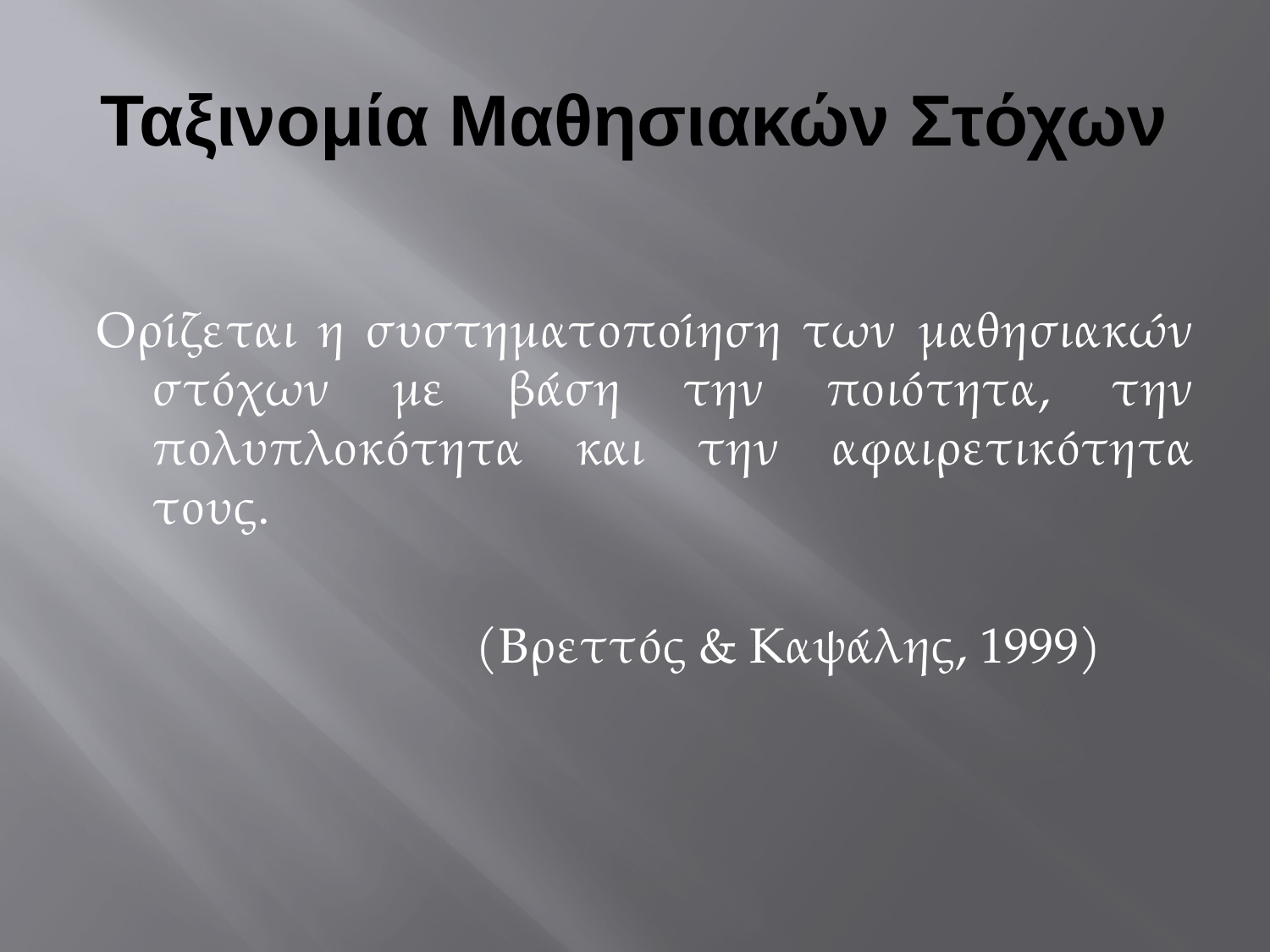

# Ταξινομία Μαθησιακών Στόχων

Ορίζεται η συστηματοποίηση των μαθησιακών στόχων με βάση την ποιότητα, την πολυπλοκότητα και την αφαιρετικότητα τους.

                               (Βρεττός & Καψάλης, 1999)